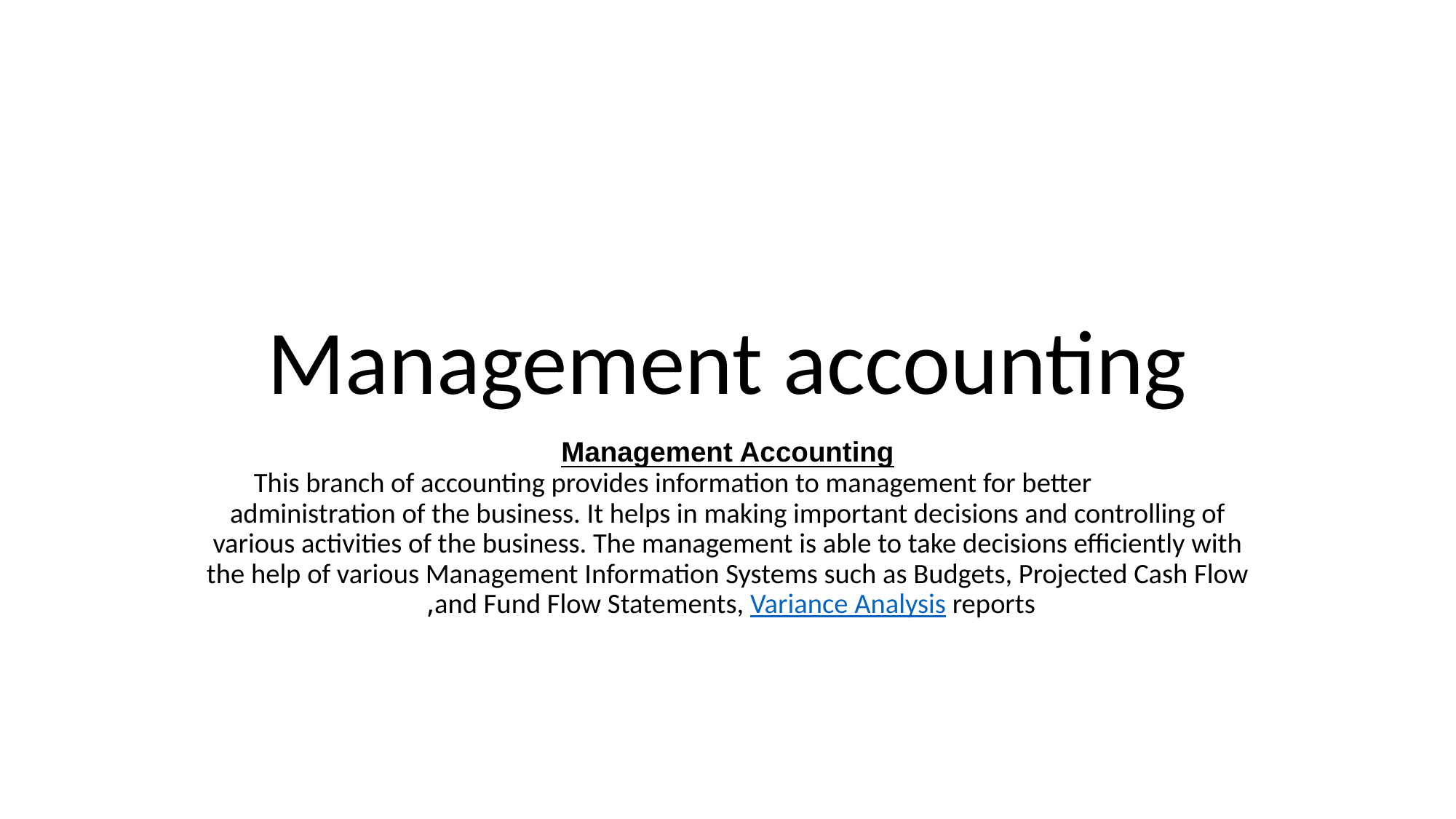

# Management accounting
Management Accounting
               This branch of accounting provides information to management for better administration of the business. It helps in making important decisions and controlling of various activities of the business. The management is able to take decisions efficiently with the help of various Management Information Systems such as Budgets, Projected Cash Flow and Fund Flow Statements, Variance Analysis reports,